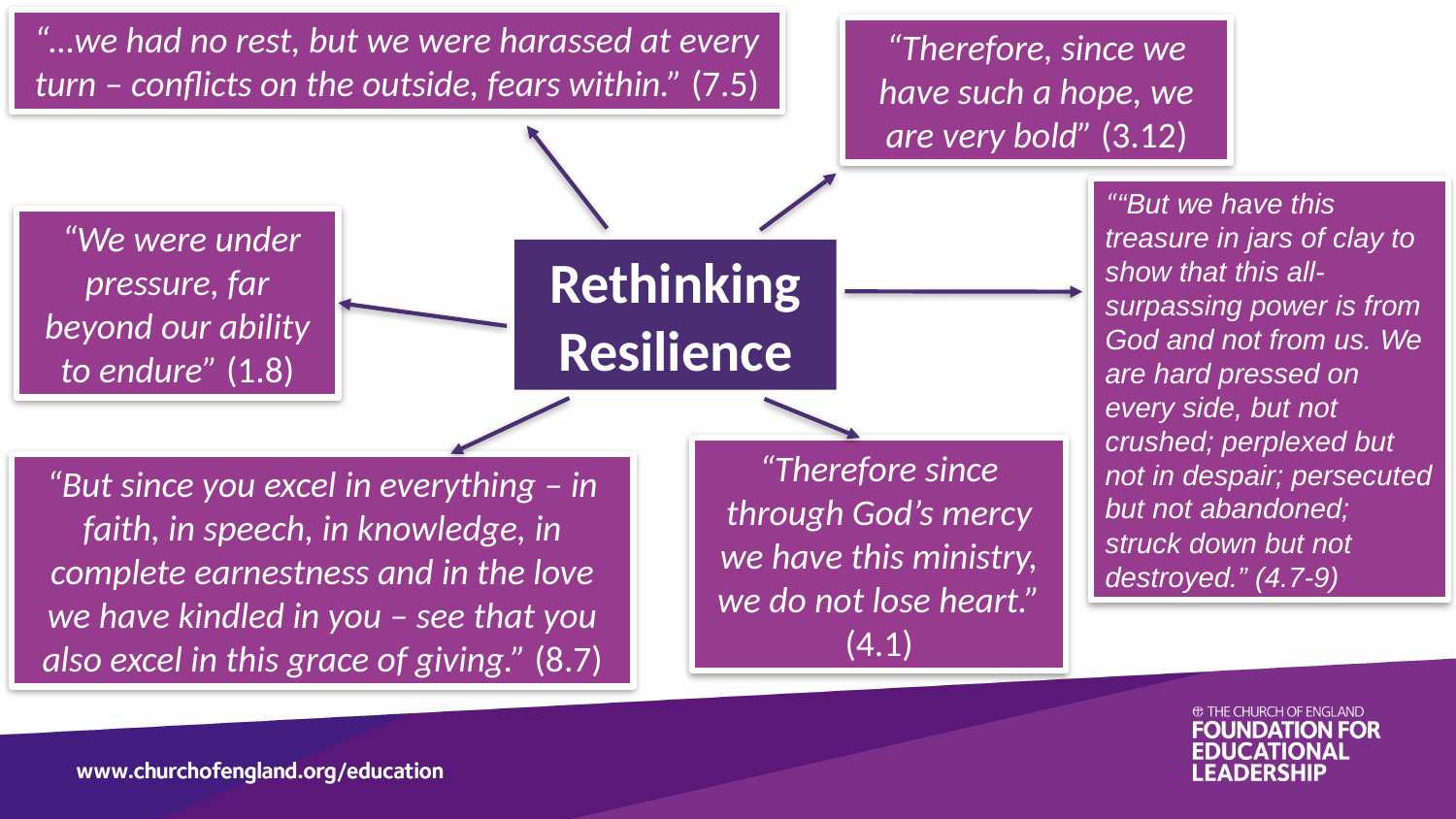

“…we had no rest, but we were harassed at every turn – conflicts on the outside, fears within.” (7.5)
“Therefore, since we have such a hope, we are very bold” (3.12)
““But we have this treasure in jars of clay to show that this all-surpassing power is from God and not from us. We are hard pressed on every side, but not crushed; perplexed but not in despair; persecuted but not abandoned; struck down but not destroyed.” (4.7-9)
 “We were under pressure, far beyond our ability to endure” (1.8)
Rethinking Resilience
“Therefore since through God’s mercy we have this ministry, we do not lose heart.” (4.1)
“But since you excel in everything – in faith, in speech, in knowledge, in complete earnestness and in the love we have kindled in you – see that you also excel in this grace of giving.” (8.7)